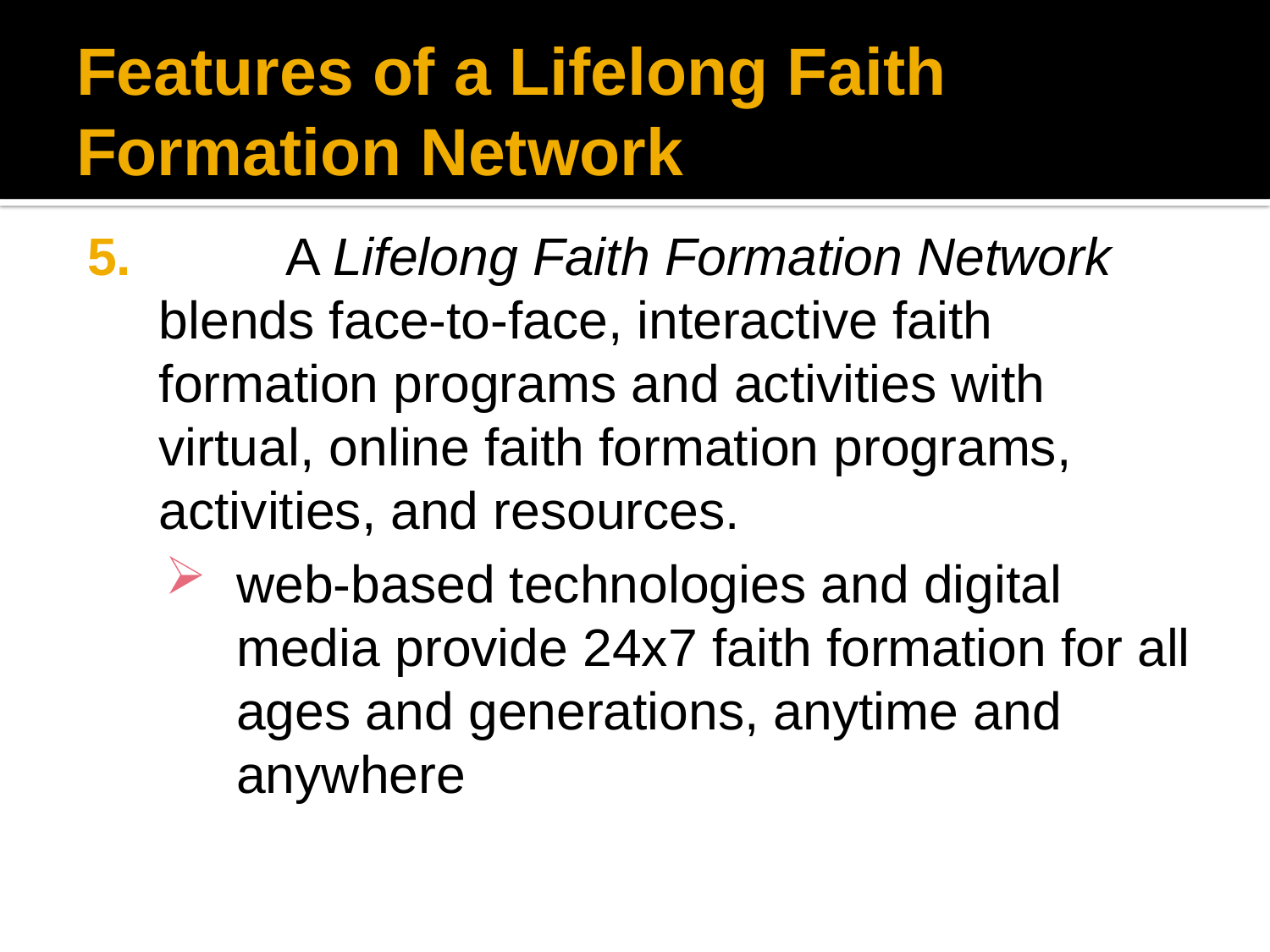

# Features of a Lifelong Faith Formation Network
5.  	A Lifelong Faith Formation Network blends face-to-face, interactive faith formation programs and activities with virtual, online faith formation programs, activities, and resources.
web-based technologies and digital media provide 24x7 faith formation for all ages and generations, anytime and anywhere